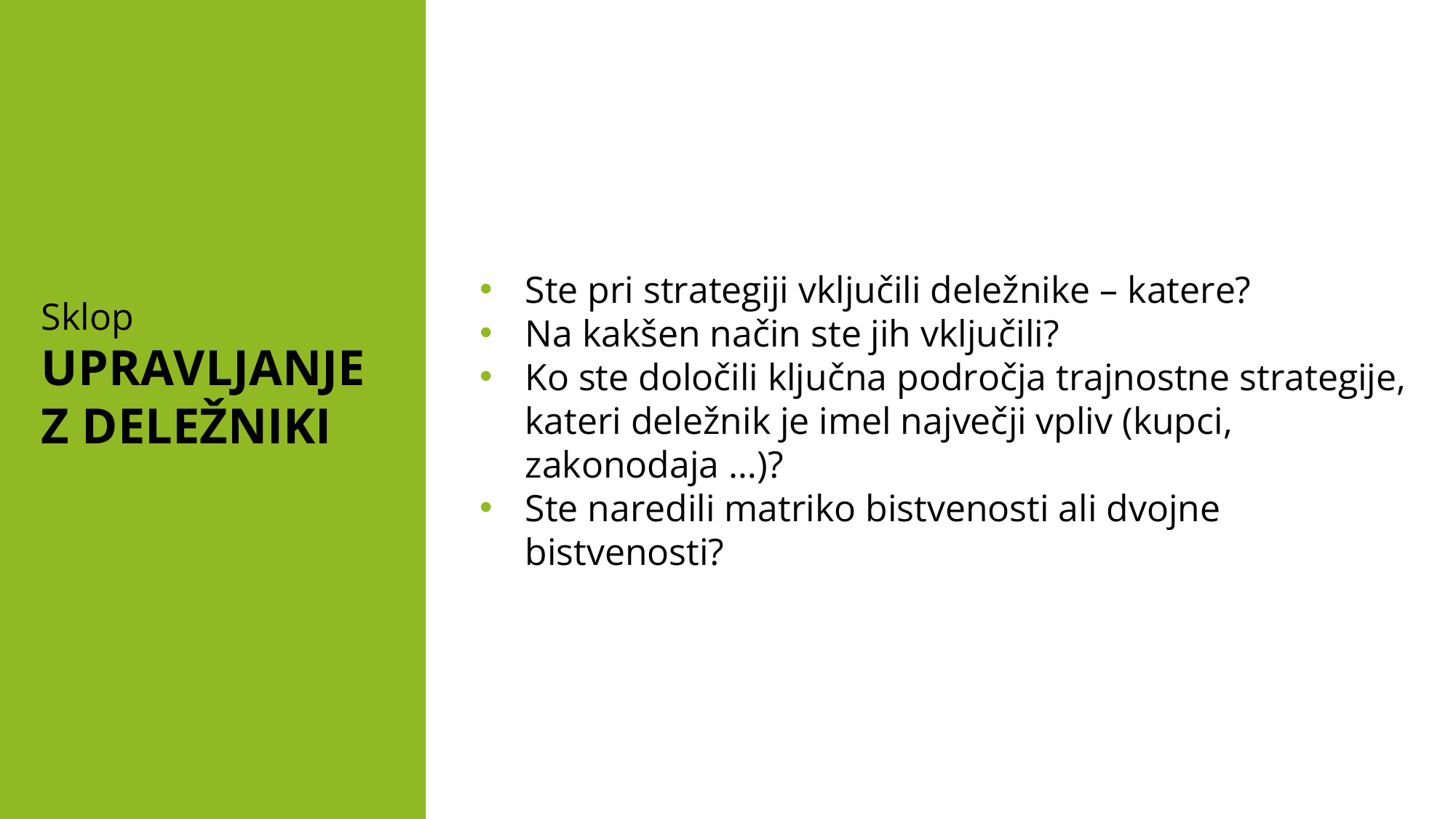

Ste pri strategiji vključili deležnike – katere?
Na kakšen način ste jih vključili?
Ko ste določili ključna področja trajnostne strategije, kateri deležnik je imel največji vpliv (kupci, zakonodaja …)?
Ste naredili matriko bistvenosti ali dvojne bistvenosti?
Sklop
UPRAVLJANJE Z DELEŽNIKI